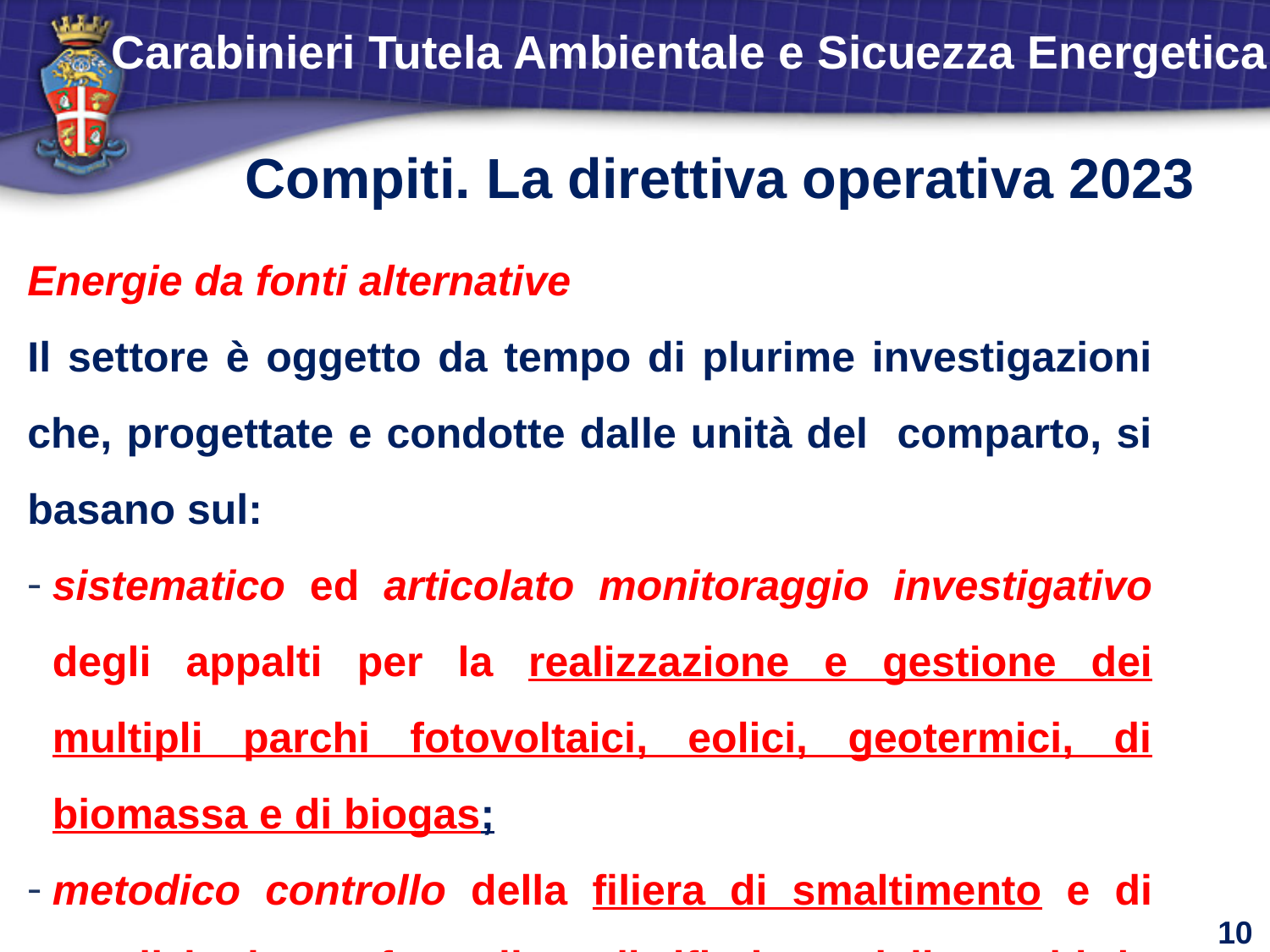

Carabinieri Tutela Ambientale e Sicuezza Energetica
Compiti. La direttiva operativa 2023
Energie da fonti alternative
Il settore è oggetto da tempo di plurime investigazioni che, progettate e condotte dalle unità del  comparto, si basano sul:
sistematico ed articolato monitoraggio investigativo degli appalti per la realizzazione e gestione dei multipli parchi fotovoltaici, eolici, geotermici, di biomassa e di biogas;
metodico controllo della filiera di smaltimento e di spedizioni transfrontaliere di rifiuti speciali, gestiti da sodalizi anche mafiosi e transnazionali.
10